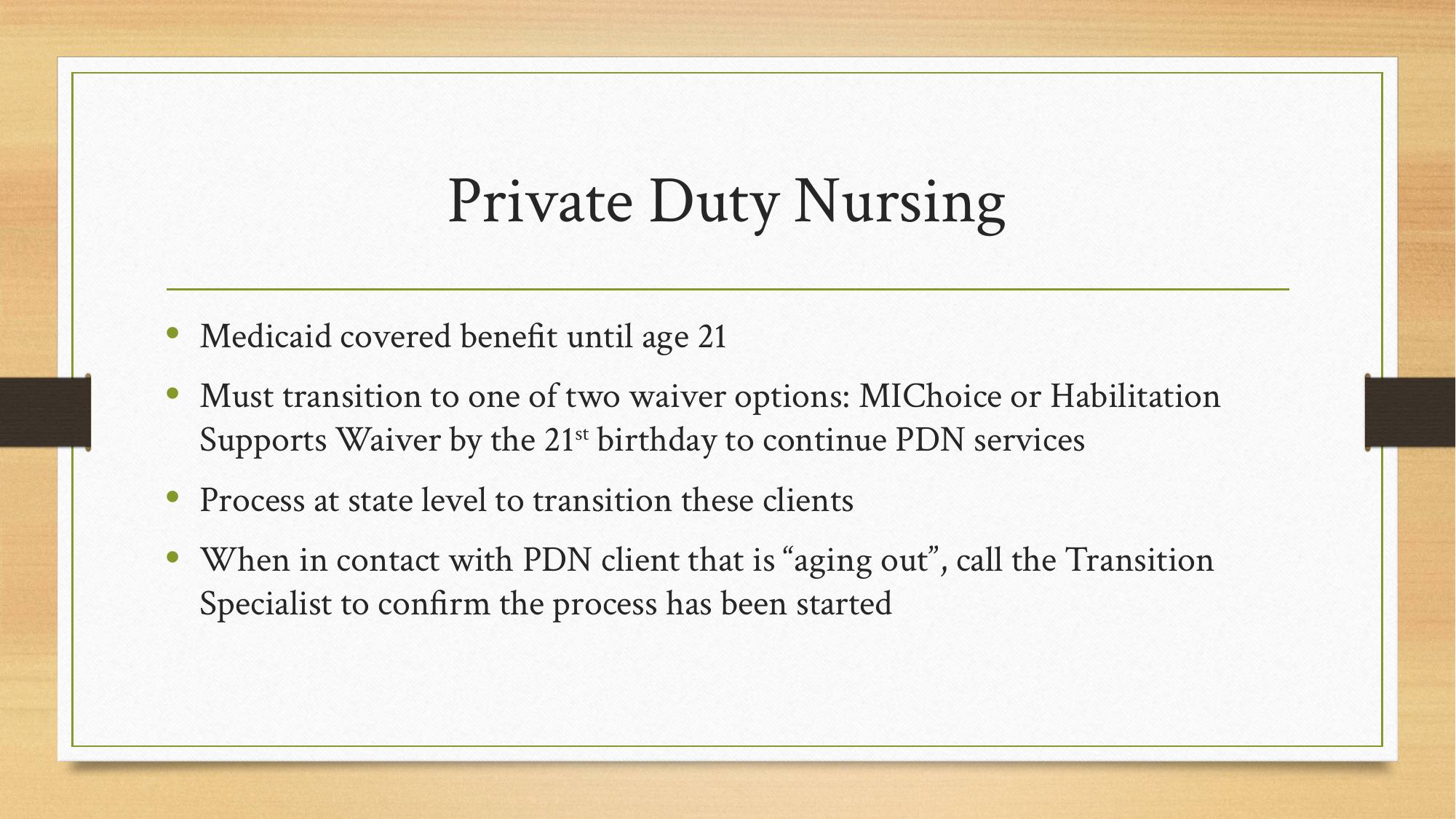

# Private Duty Nursing
Medicaid covered benefit until age 21
Must transition to one of two waiver options: MIChoice or Habilitation Supports Waiver by the 21st birthday to continue PDN services
Process at state level to transition these clients
When in contact with PDN client that is “aging out”, call the Transition Specialist to confirm the process has been started